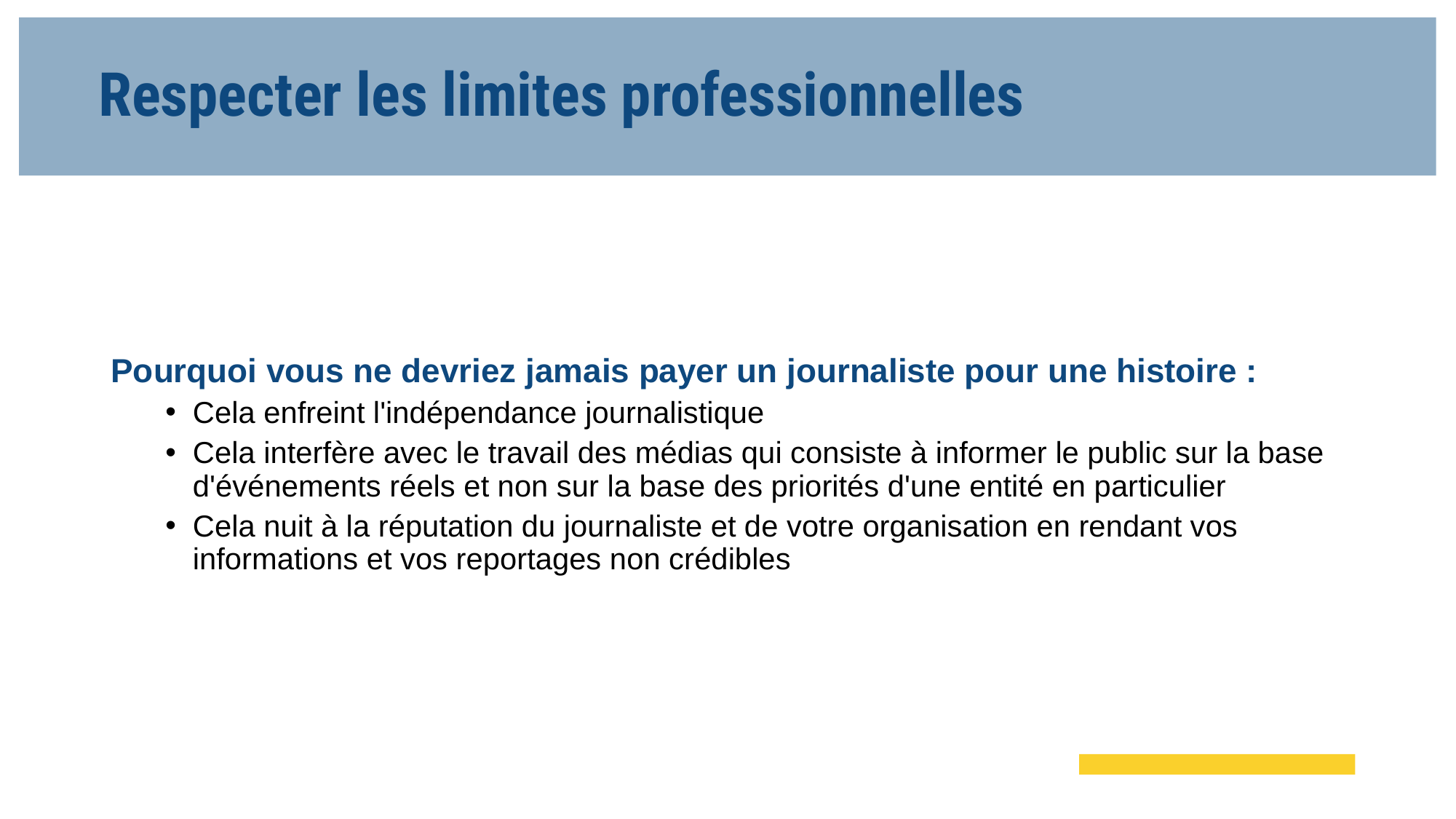

# Respecter les limites professionnelles
Pourquoi vous ne devriez jamais payer un journaliste pour une histoire :
Cela enfreint l'indépendance journalistique
Cela interfère avec le travail des médias qui consiste à informer le public sur la base d'événements réels et non sur la base des priorités d'une entité en particulier
Cela nuit à la réputation du journaliste et de votre organisation en rendant vos informations et vos reportages non crédibles